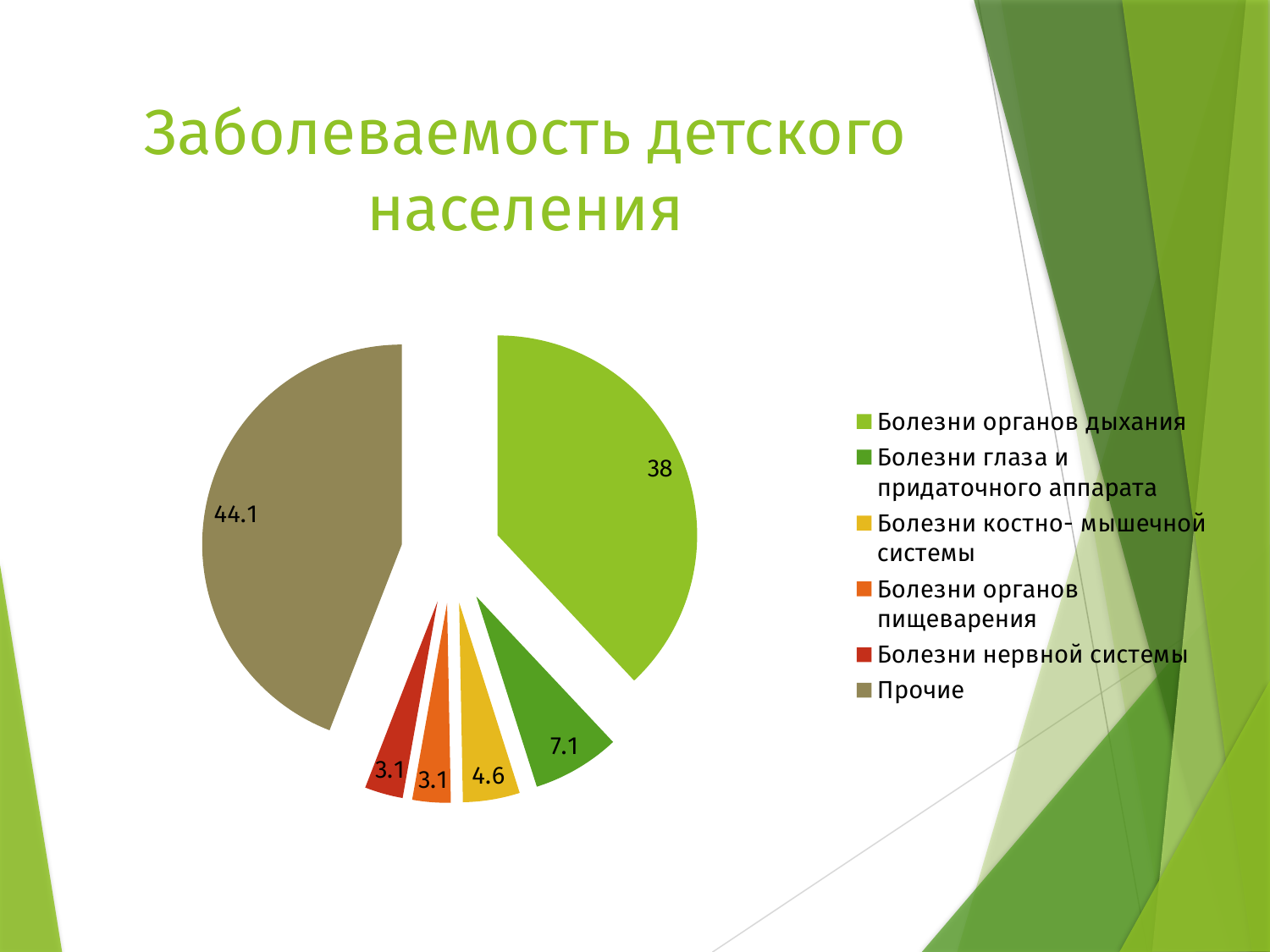

# Заболеваемость детского населения

### Chart

| Category |  |
|---|---|
| Болезни органов дыхания | 38.0 |
| Болезни глаза и придаточного аппарата | 7.1 |
| Болезни костно- мышечной системы  | 4.6 |
| Болезни органов пищеварения | 3.1 |
| Болезни нервной системы | 3.1 |
| Прочие | 44.099999999999994 |